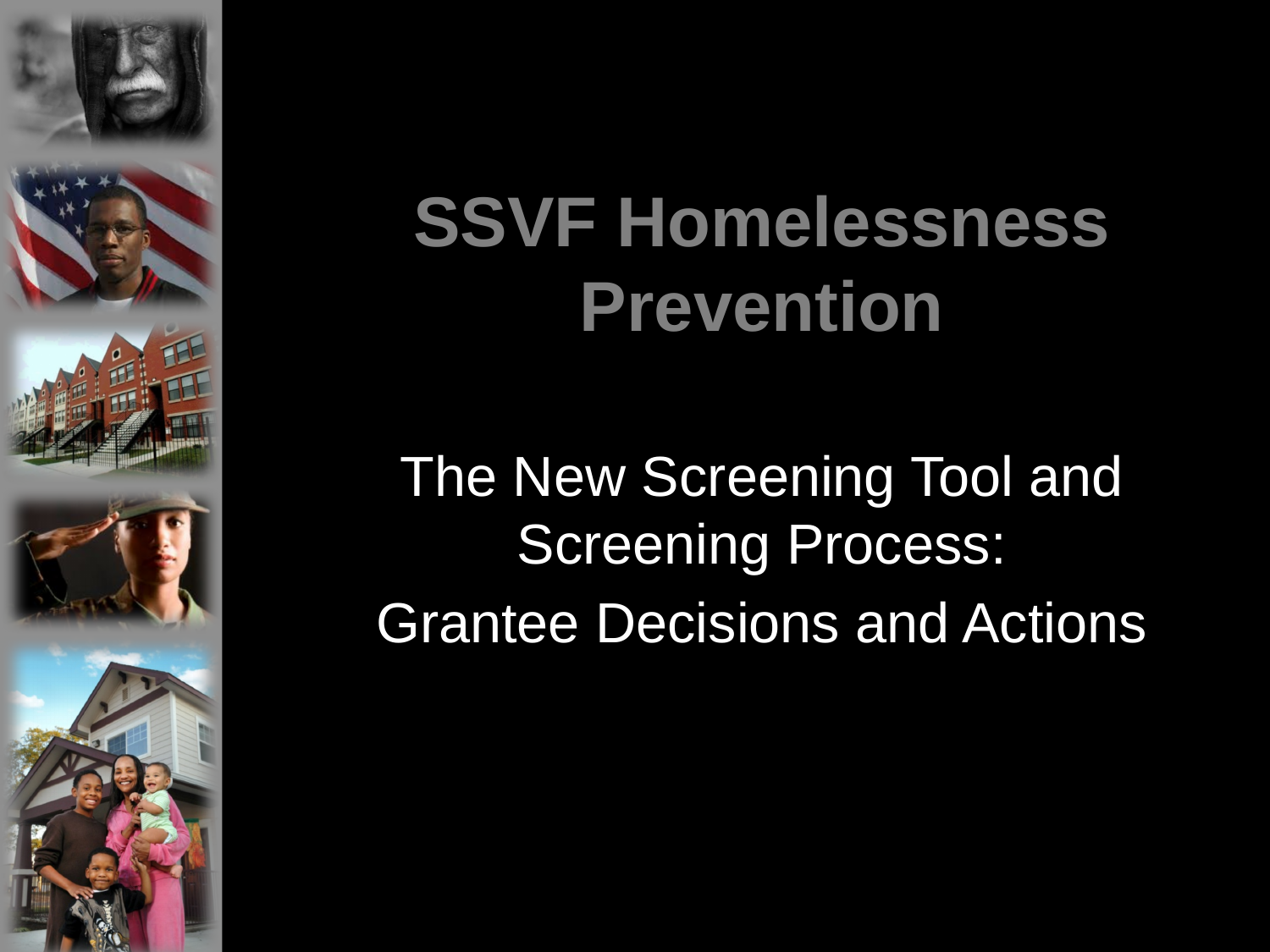

# SSVF Homelessness Prevention
The New Screening Tool and Screening Process:
Grantee Decisions and Actions